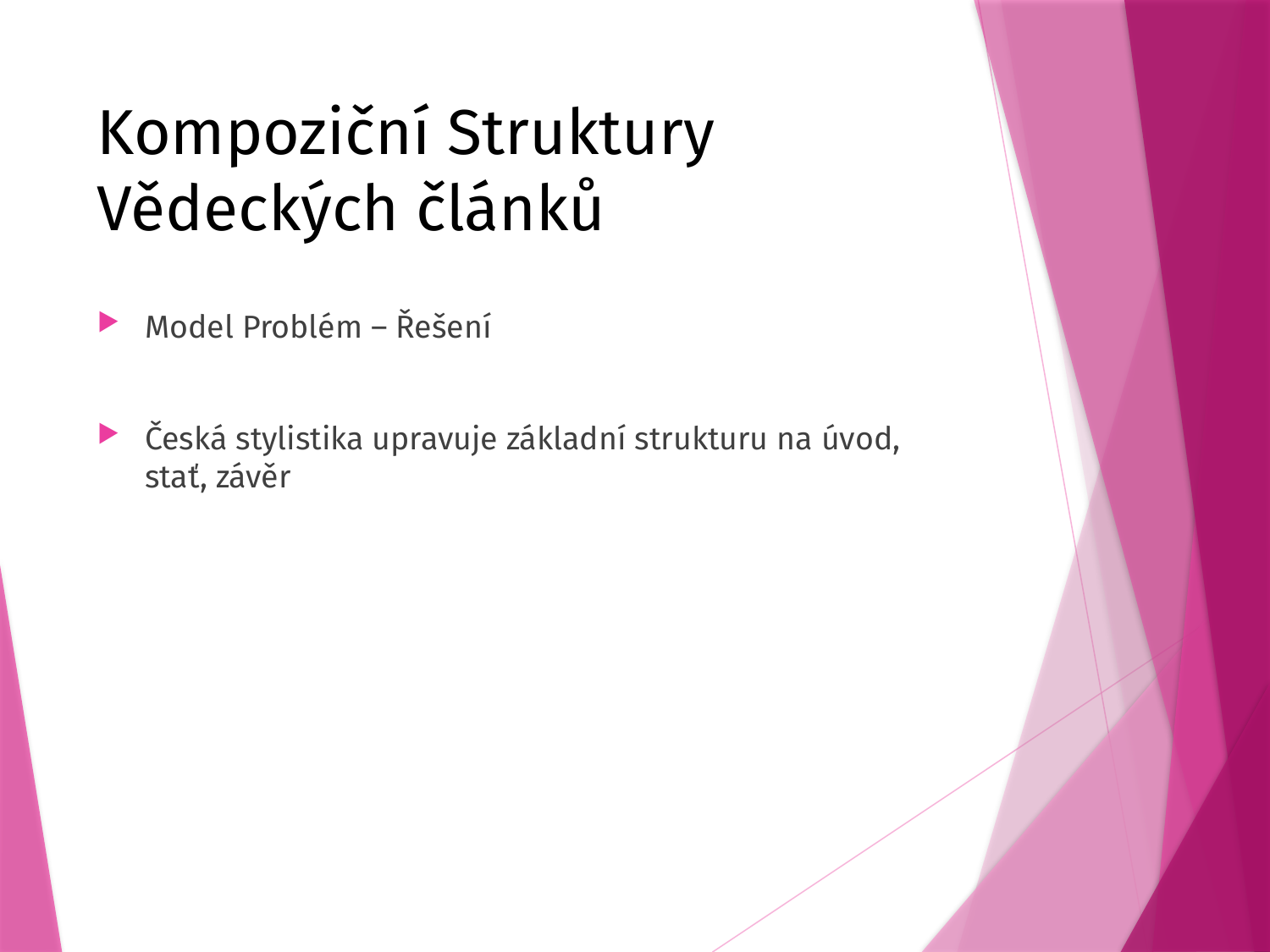

# Kompoziční Struktury Vědeckých článků
Model Problém – Řešení

Česká stylistika upravuje základní strukturu na úvod, stať, závěr